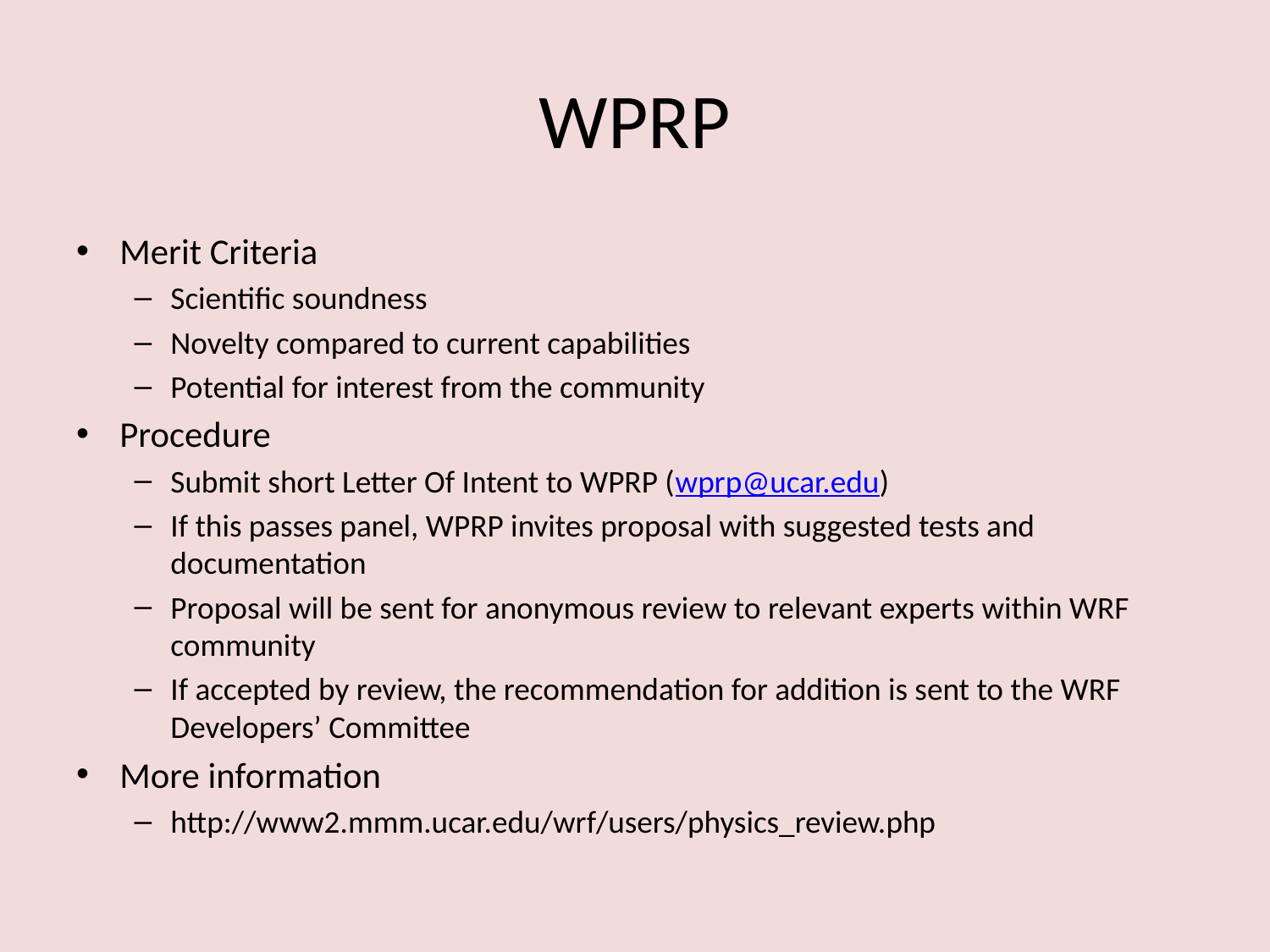

# WPRP
Merit Criteria
Scientific soundness
Novelty compared to current capabilities
Potential for interest from the community
Procedure
Submit short Letter Of Intent to WPRP (wprp@ucar.edu)
If this passes panel, WPRP invites proposal with suggested tests and documentation
Proposal will be sent for anonymous review to relevant experts within WRF community
If accepted by review, the recommendation for addition is sent to the WRF Developers’ Committee
More information
http://www2.mmm.ucar.edu/wrf/users/physics_review.php